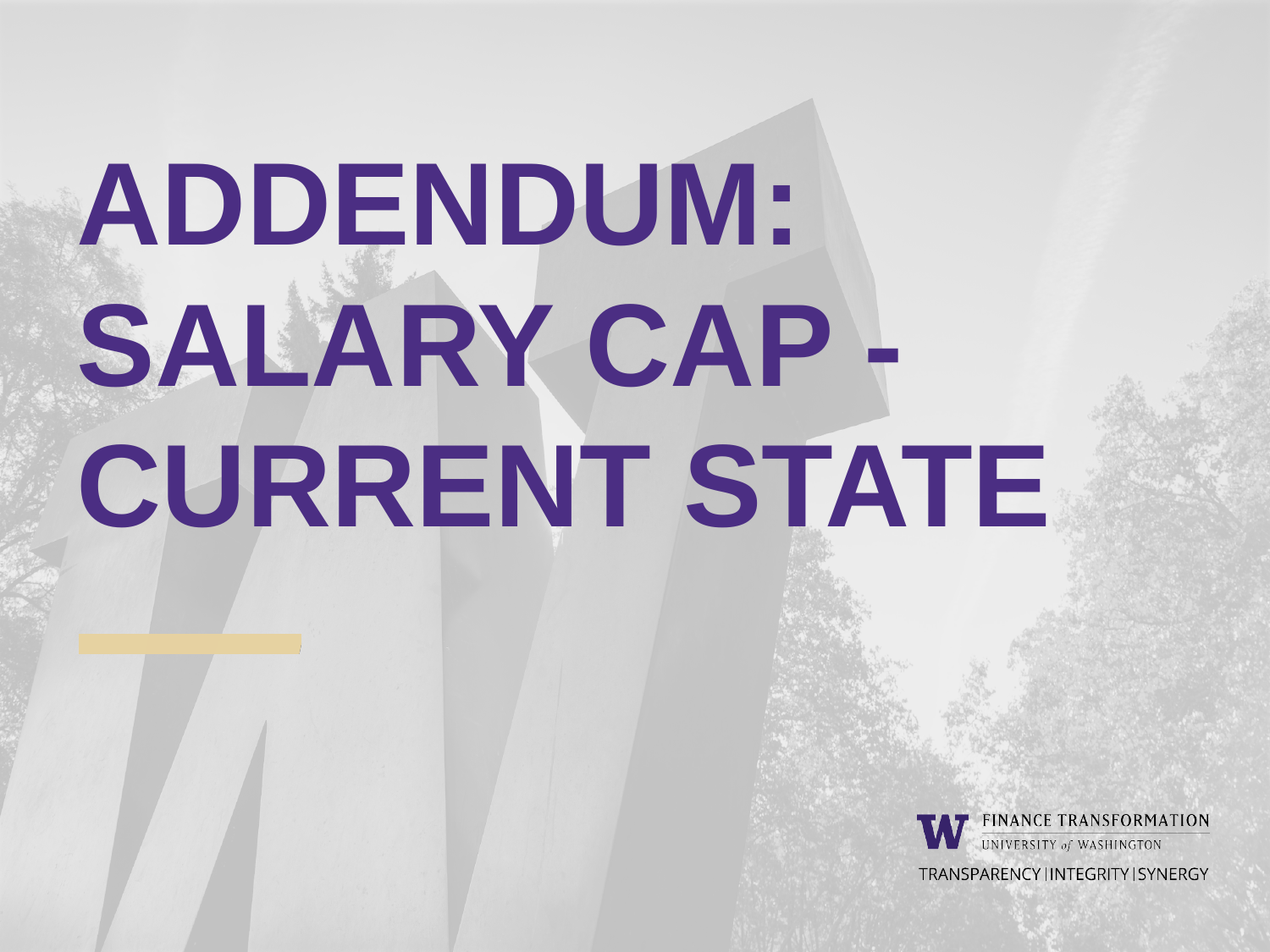

# ADDENDUM:
SALARY CAP - CURRENT STATE